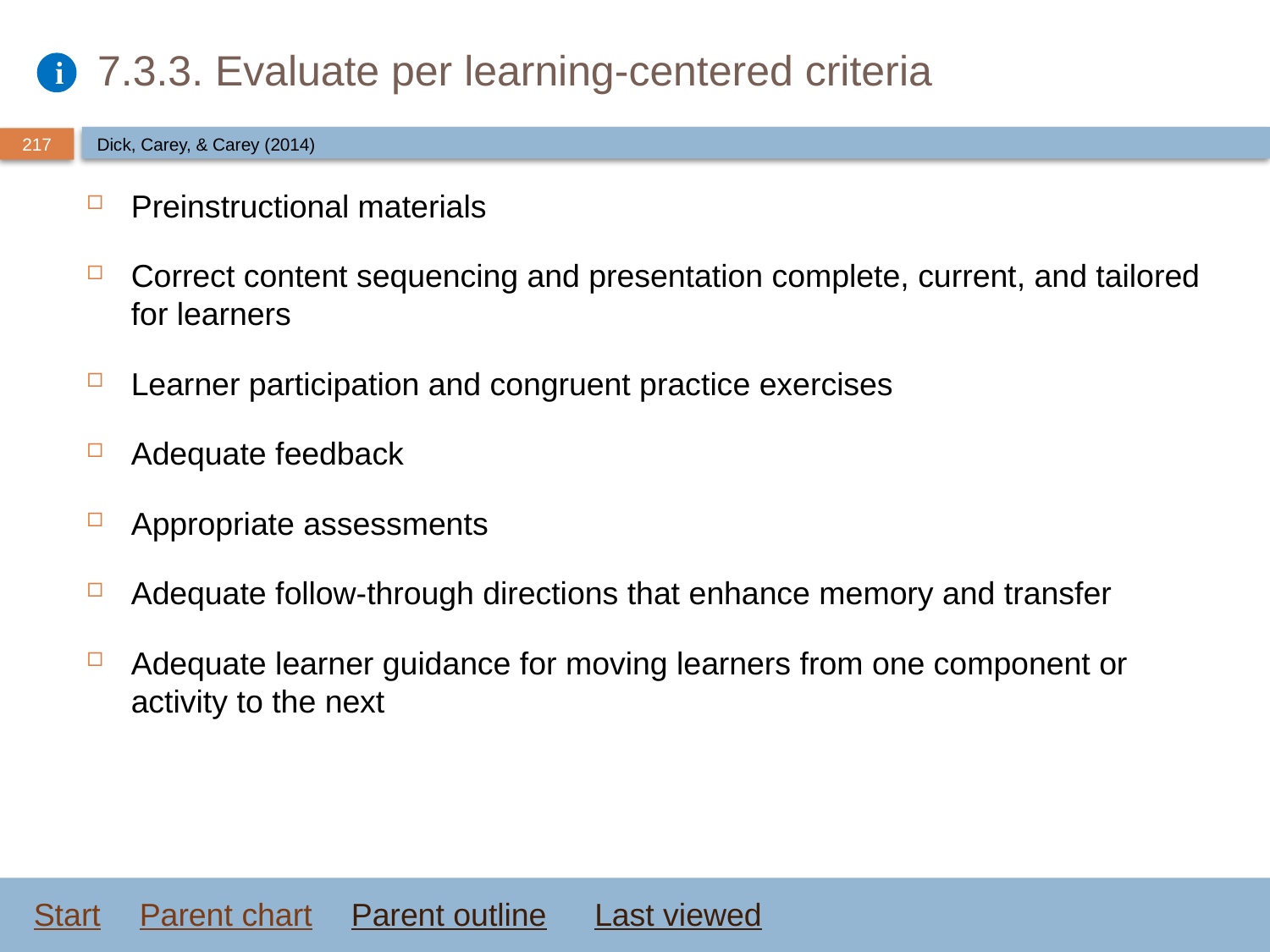

# 7.3.3. Evaluate per learning-centered criteria
Dick, Carey, & Carey (2014)
Preinstructional materials
Correct content sequencing and presentation complete, current, and tailored for learners
Learner participation and congruent practice exercises
Adequate feedback
Appropriate assessments
Adequate follow-through directions that enhance memory and transfer
Adequate learner guidance for moving learners from one component or activity to the next
Start
Parent chart
Parent outline
Last viewed